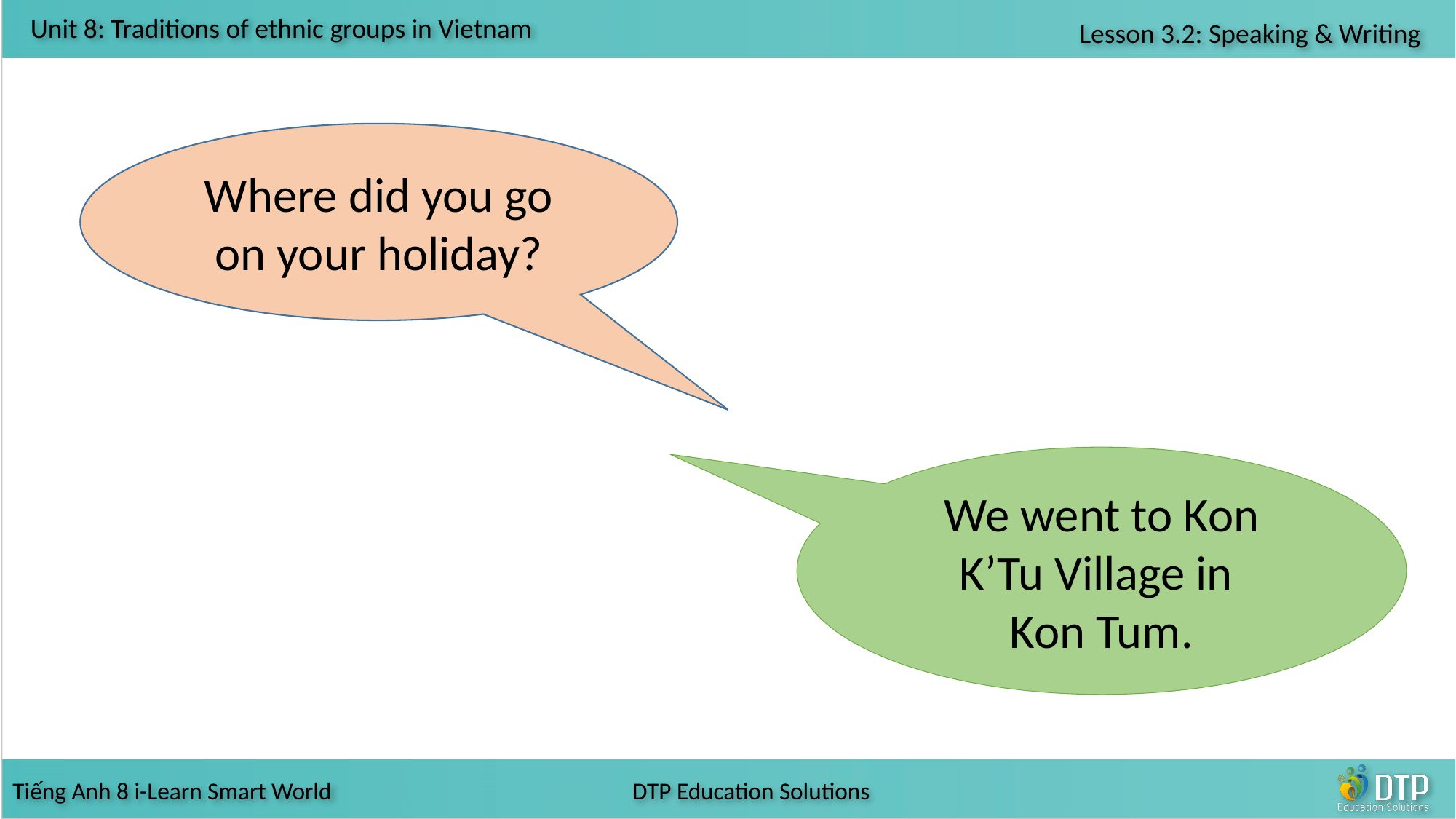

Where did you go on your holiday?
We went to Kon K’Tu Village in
Kon Tum.